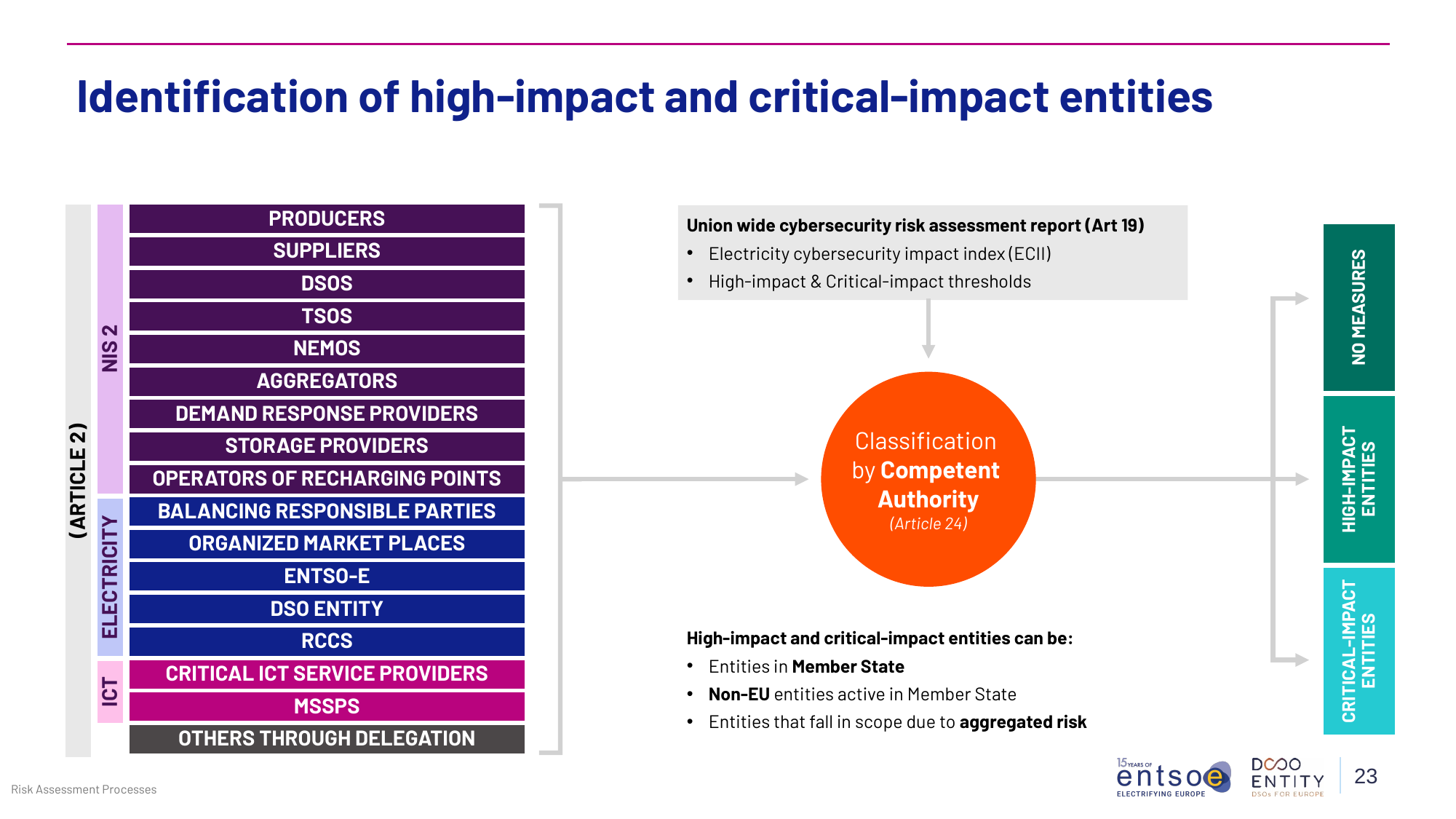

# Identification of high-impact and critical-impact entities
(Article 2)
NIS 2
Producers
Union wide cybersecurity risk assessment report (Art 19)
Electricity cybersecurity impact index (ECII)
High-impact & Critical-impact thresholds

No measures
High-impact entities
Critical-impact entities
Suppliers
DSOs

TSOs
NEMOs
Aggregators
Classification
by Competent
Authority
(Article 24)
Demand response providers
Storage providers
Operators of recharging points
Balancing responsible parties
Electricity
Organized market places
ENTSO-E
DSO entity
High-impact and critical-impact entities can be:
Entities in Member State
Non-EU entities active in Member State
Entities that fall in scope due to aggregated risk
RCCs
Critical ICT service providers
ICT
MSSPs
Others through delegation
Risk Assessment Processes
23